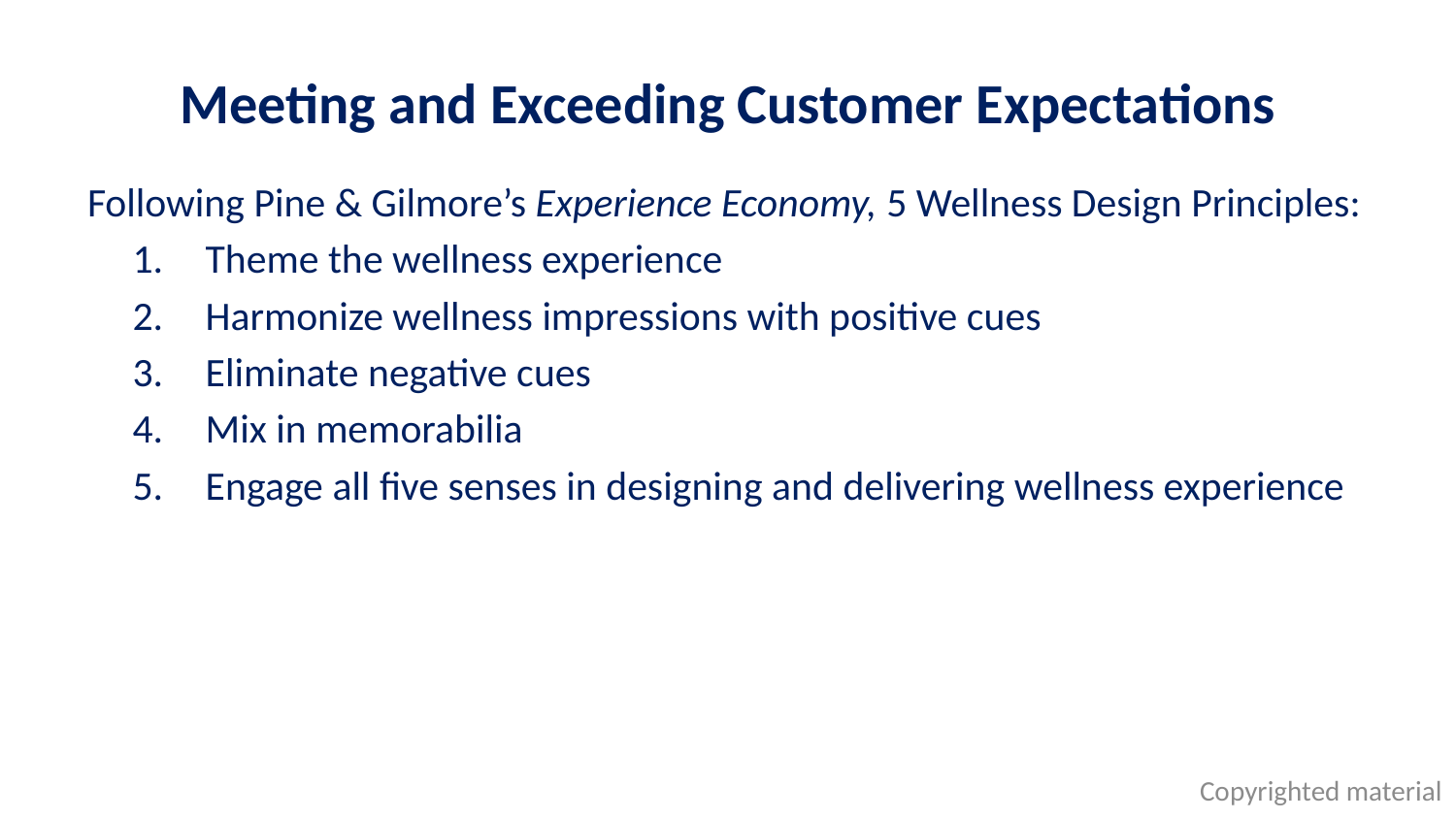

# Meeting and Exceeding Customer Expectations
Following Pine & Gilmore’s Experience Economy, 5 Wellness Design Principles:
Theme the wellness experience
Harmonize wellness impressions with positive cues
Eliminate negative cues
Mix in memorabilia
Engage all five senses in designing and delivering wellness experience